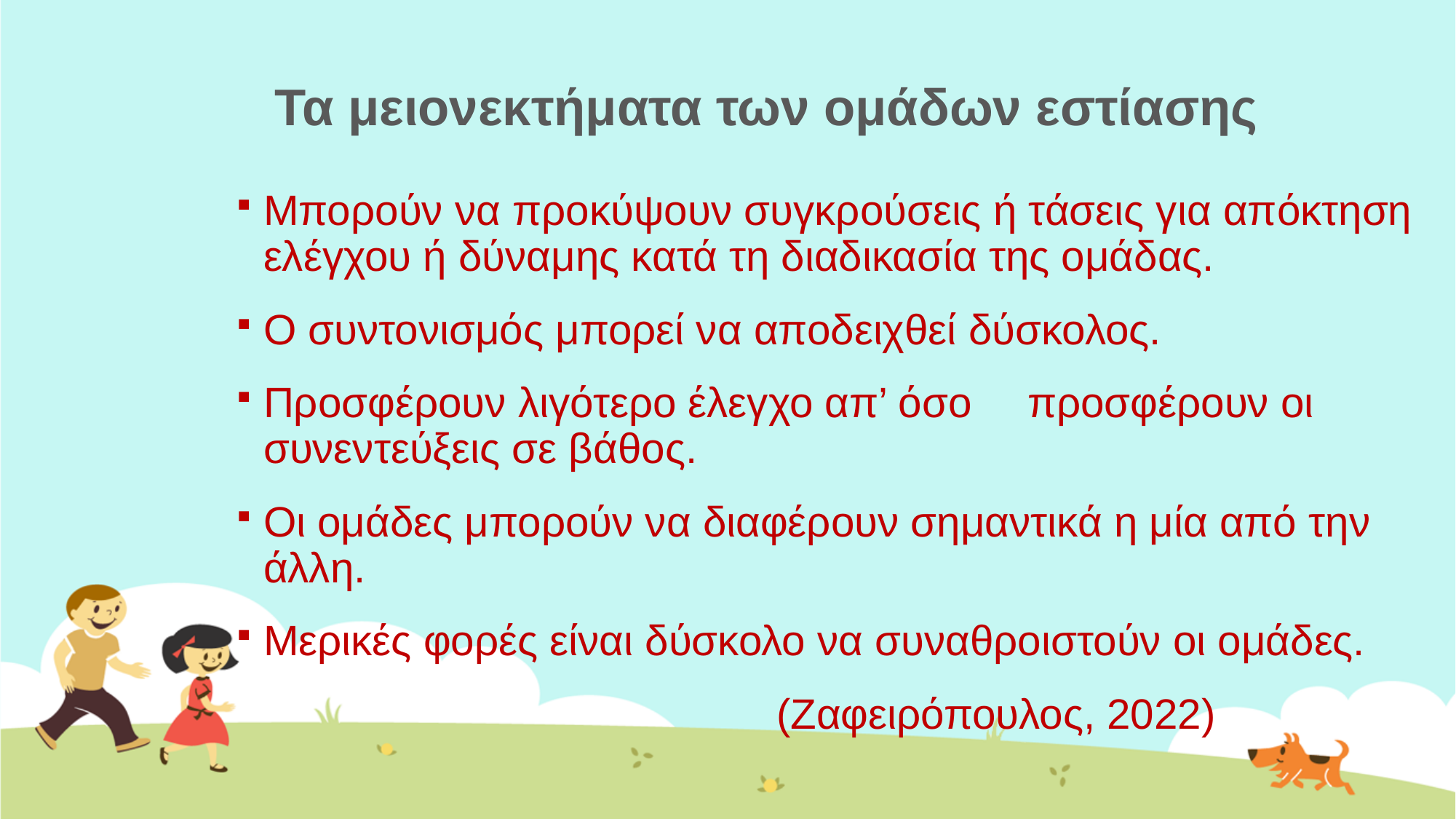

# Τα μειονεκτήματα των ομάδων εστίασης
Μπορούν να προκύψουν συγκρούσεις ή τάσεις για απόκτηση ελέγχου ή δύναμης κατά τη διαδικασία της ομάδας.
Ο συντονισμός μπορεί να αποδειχθεί δύσκολος.
Προσφέρουν λιγότερο έλεγχο απ’ όσο 	προσφέρουν οι συνεντεύξεις σε βάθος.
Οι ομάδες μπορούν να διαφέρουν σημαντικά η μία από την άλλη.
Mερικές φορές είναι δύσκολο να συναθροιστούν οι ομάδες.
					(Ζαφειρόπουλος, 2022)